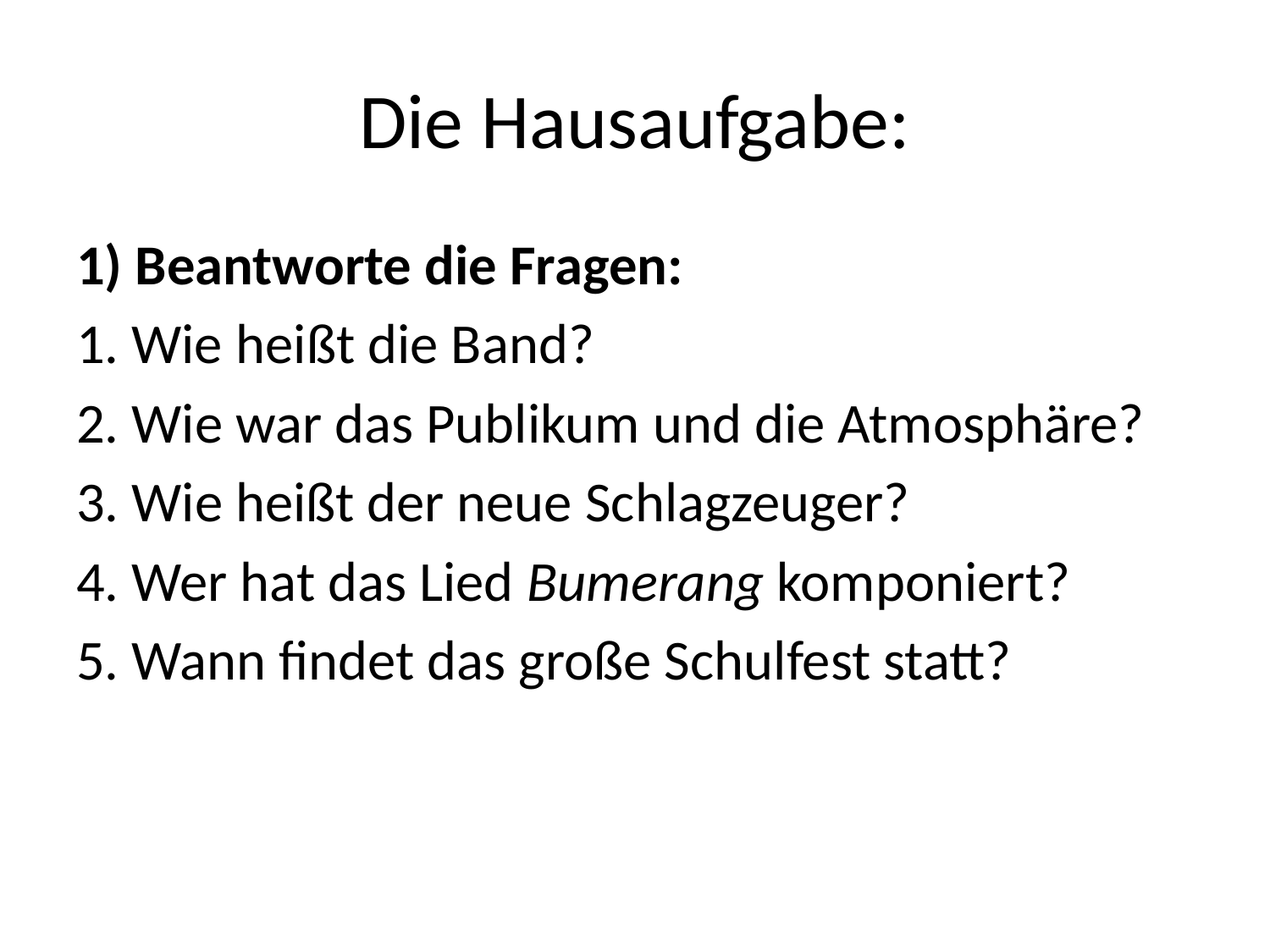

# Die Hausaufgabe:
1) Beantworte die Fragen:
1. Wie heißt die Band?
2. Wie war das Publikum und die Atmosphäre?
3. Wie heißt der neue Schlagzeuger?
4. Wer hat das Lied Bumerang komponiert?
5. Wann findet das große Schulfest statt?